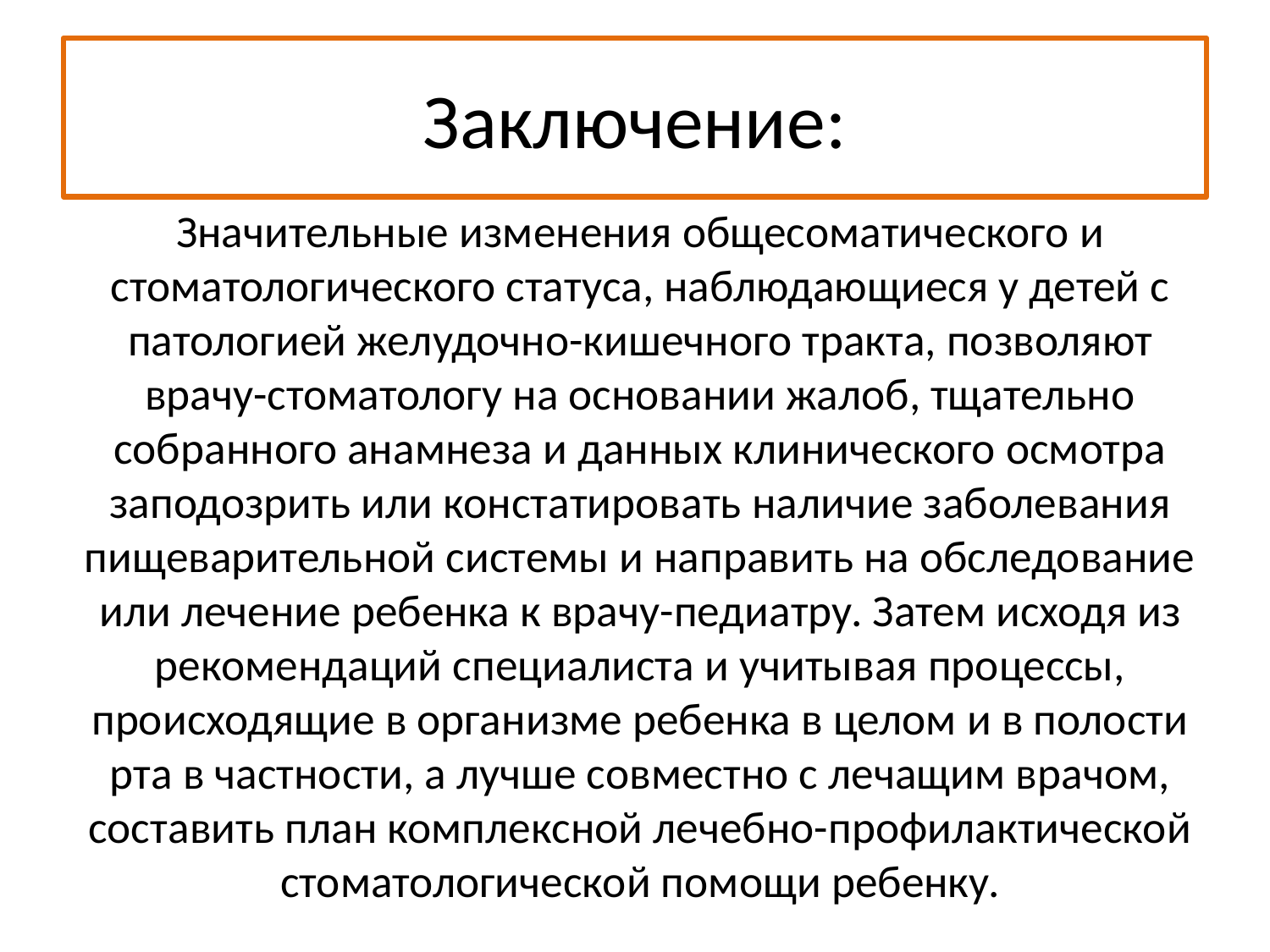

# Заключение:
Значительные изменения общесоматического и стоматологического статуса, наблюдающиеся у детей с патологией желудочно-кишечного тракта, позволяют врачу-стоматологу на основании жалоб, тщательно собранного анамнеза и данных клинического осмотра заподозрить или констатировать наличие заболевания пищеварительной системы и направить на обследование или лечение ребенка к врачу-педиатру. Затем исходя из рекомендаций специалиста и учитывая процессы, происходящие в организме ребенка в целом и в полости рта в частности, а лучше совместно с лечащим врачом, составить план комплексной лечебно-профилактической стоматологической помощи ребенку.